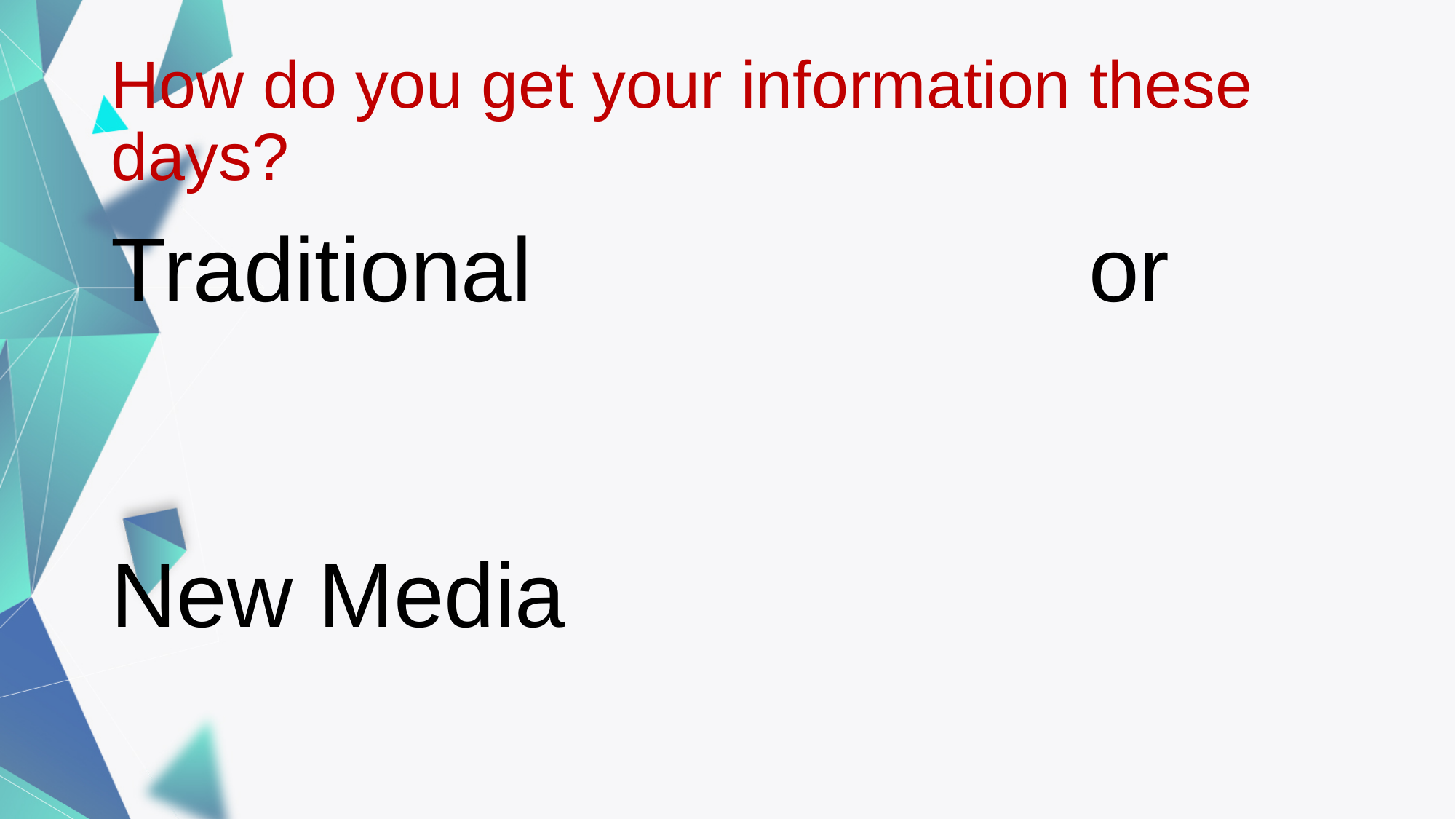

# How do you get your information these days?
Traditional                      or

New Media